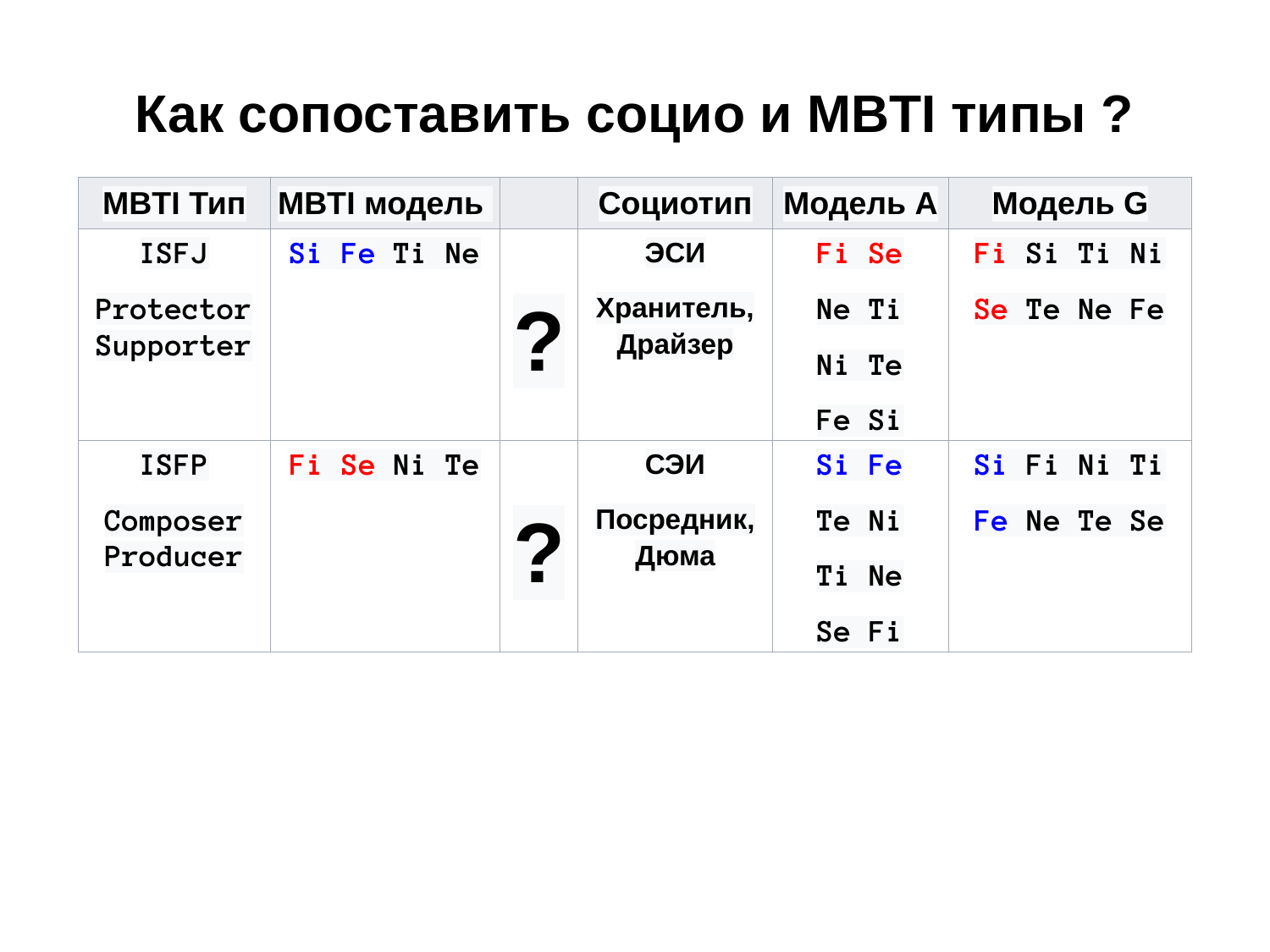

# Как сопоставить социо и MBTI типы ?
| MBTI Тип | MBTI модель |  | Социотип | Модель А | Модель G |
| --- | --- | --- | --- | --- | --- |
| ISFJ Protector Supporter | Si Fe Ti Ne | ? | ЭСИ Хранитель, Драйзер | Fi Se Ne Ti Ni Te Fe Si | Fi Si Ti Ni Se Te Ne Fe |
| ISFP Composer Producer | Fi Se Ni Te | ? | СЭИ Посредник, Дюма | Si Fe Te Ni Ti Ne Se Fi | Si Fi Ni Ti Fe Ne Te Se |